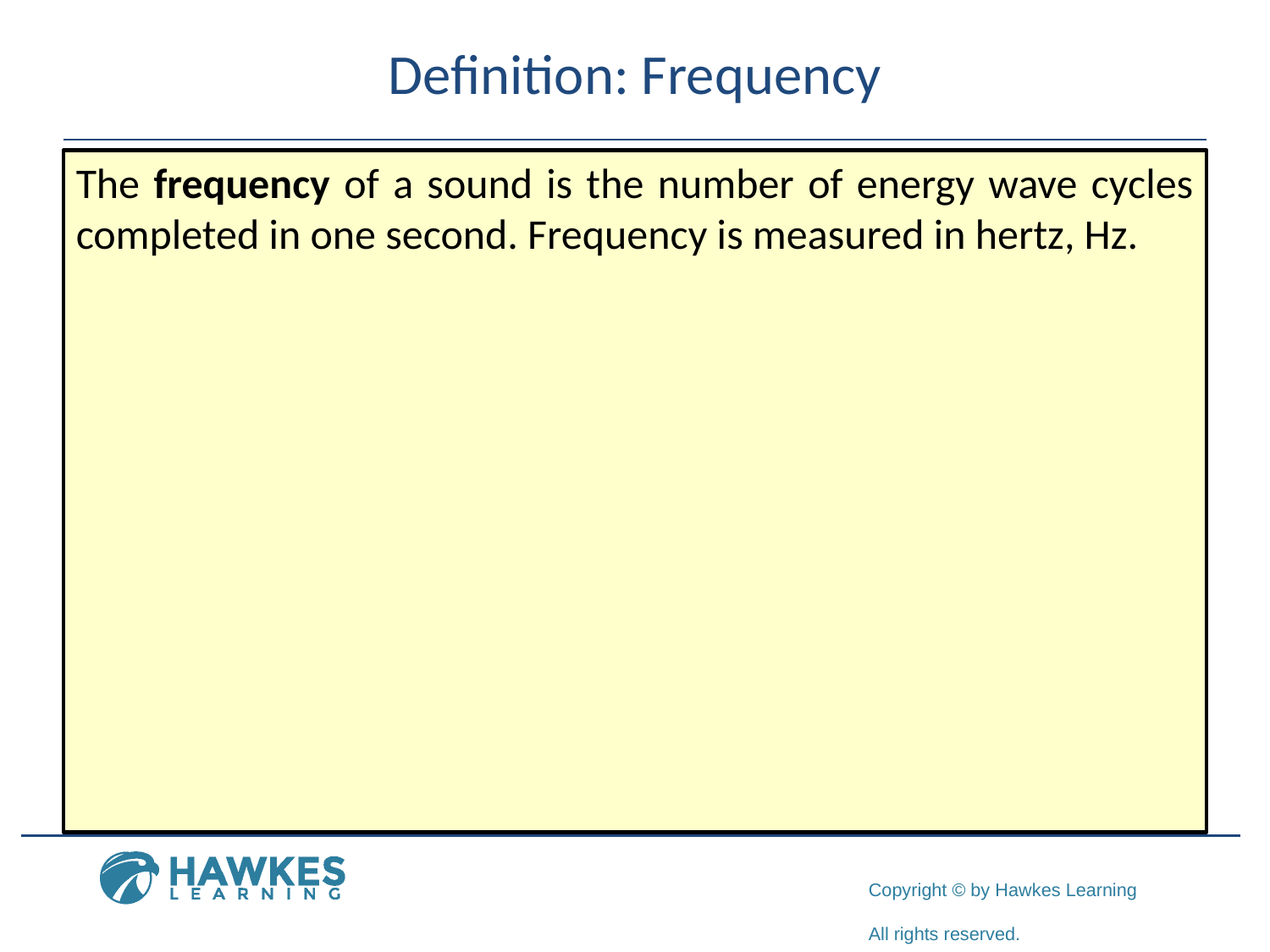

# Definition: Frequency
The frequency of a sound is the number of energy wave cycles completed in one second. Frequency is measured in hertz, Hz.